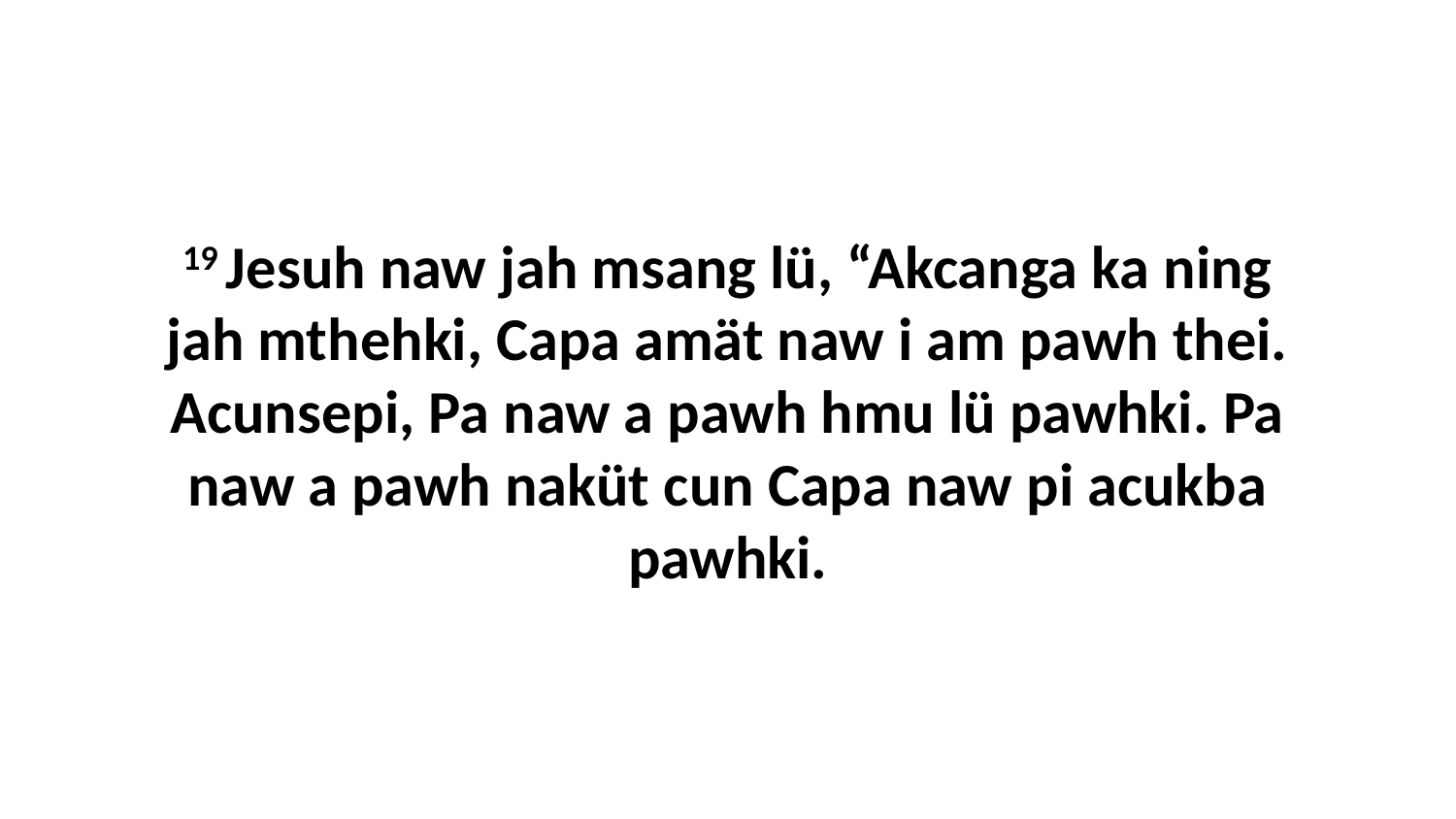

19 Jesuh naw jah msang lü, “Akcanga ka ning jah mthehki, Capa amät naw i am pawh thei. Acunsepi, Pa naw a pawh hmu lü pawhki. Pa naw a pawh naküt cun Capa naw pi acukba pawhki.